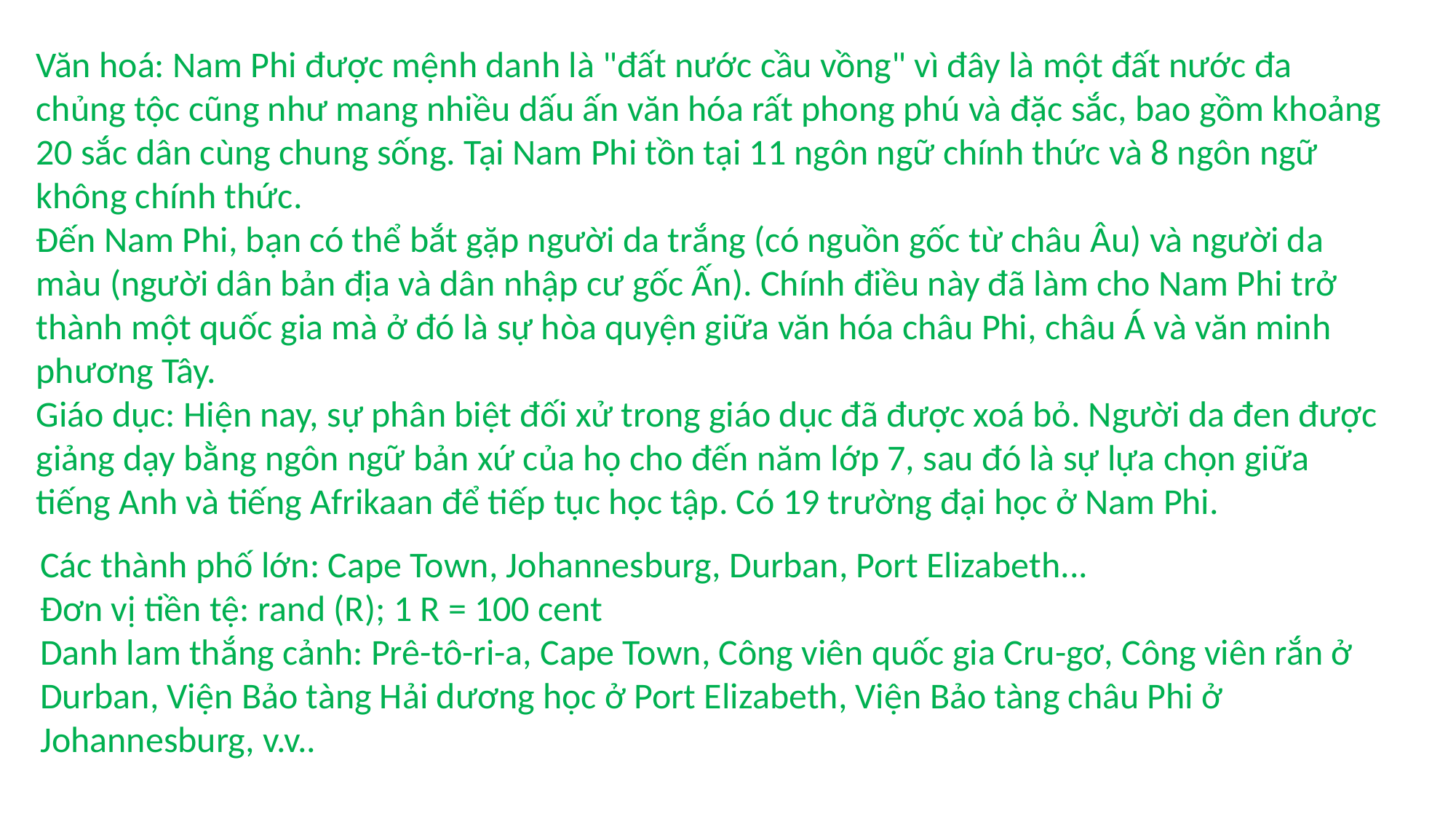

Văn hoá: Nam Phi được mệnh danh là "đất nước cầu vồng" vì đây là một đất nước đa chủng tộc cũng như mang nhiều dấu ấn văn hóa rất phong phú và đặc sắc, bao gồm khoảng 20 sắc dân cùng chung sống. Tại Nam Phi tồn tại 11 ngôn ngữ chính thức và 8 ngôn ngữ không chính thức.
Đến Nam Phi, bạn có thể bắt gặp người da trắng (có nguồn gốc từ châu Âu) và người da màu (người dân bản địa và dân nhập cư gốc Ấn). Chính điều này đã làm cho Nam Phi trở thành một quốc gia mà ở đó là sự hòa quyện giữa văn hóa châu Phi, châu Á và văn minh phương Tây.
Giáo dục: Hiện nay, sự phân biệt đối xử trong giáo dục đã được xoá bỏ. Người da đen được giảng dạy bằng ngôn ngữ bản xứ của họ cho đến năm lớp 7, sau đó là sự lựa chọn giữa tiếng Anh và tiếng Afrikaan để tiếp tục học tập. Có 19 trường đại học ở Nam Phi.
Các thành phố lớn: Cape Town, Johannesburg, Durban, Port Elizabeth...
Đơn vị tiền tệ: rand (R); 1 R = 100 cent
Danh lam thắng cảnh: Prê-tô-ri-a, Cape Town, Công viên quốc gia Cru-gơ, Công viên rắn ở Durban, Viện Bảo tàng Hải dương học ở Port Elizabeth, Viện Bảo tàng châu Phi ở Johannesburg, v.v..